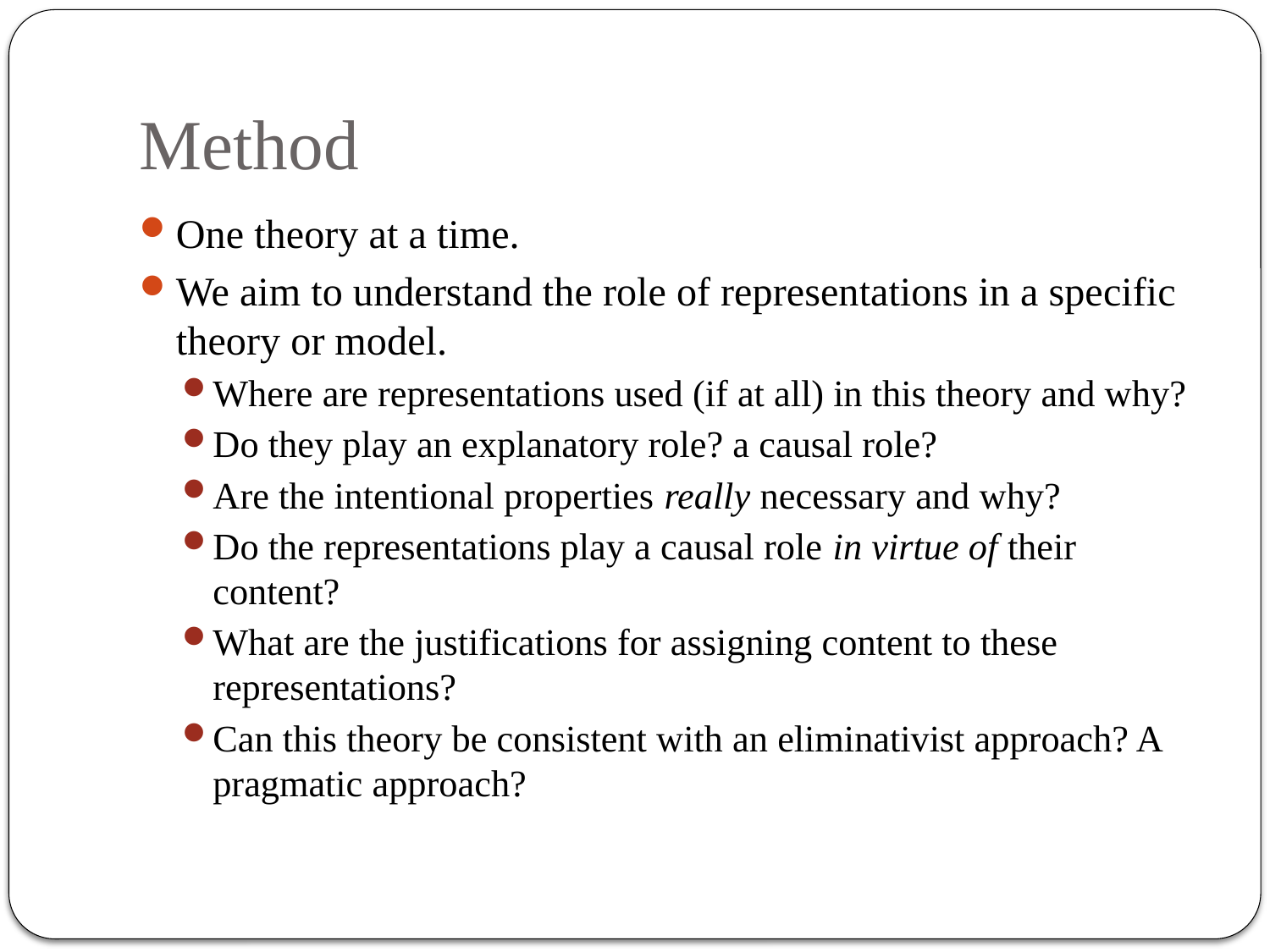

# Method
One theory at a time.
We aim to understand the role of representations in a specific theory or model.
Where are representations used (if at all) in this theory and why?
Do they play an explanatory role? a causal role?
Are the intentional properties really necessary and why?
Do the representations play a causal role in virtue of their content?
What are the justifications for assigning content to these representations?
Can this theory be consistent with an eliminativist approach? A pragmatic approach?